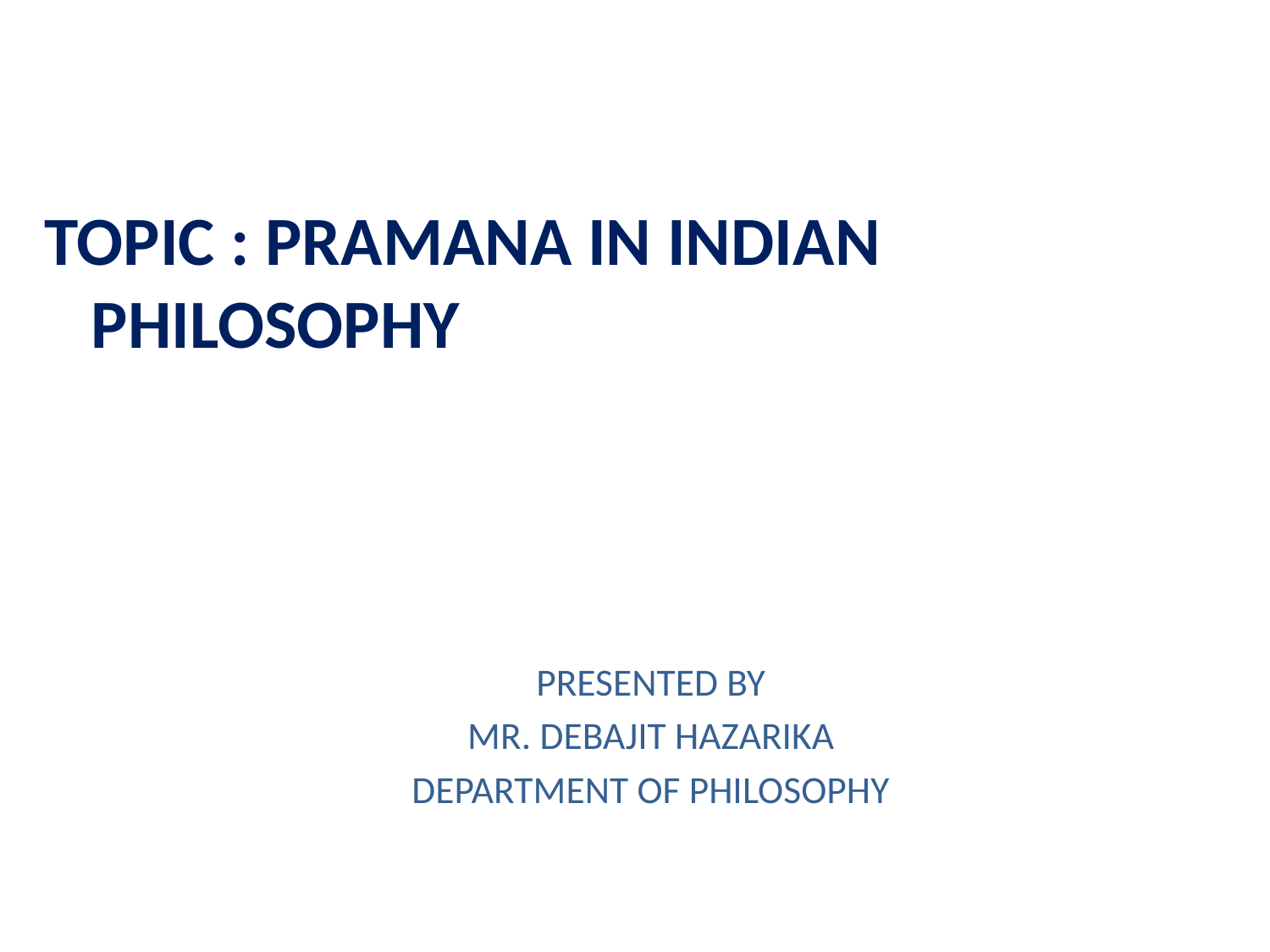

TOPIC : PRAMANA IN INDIAN PHILOSOPHY

PRESENTED BY
MR. DEBAJIT HAZARIKA
DEPARTMENT OF PHILOSOPHY